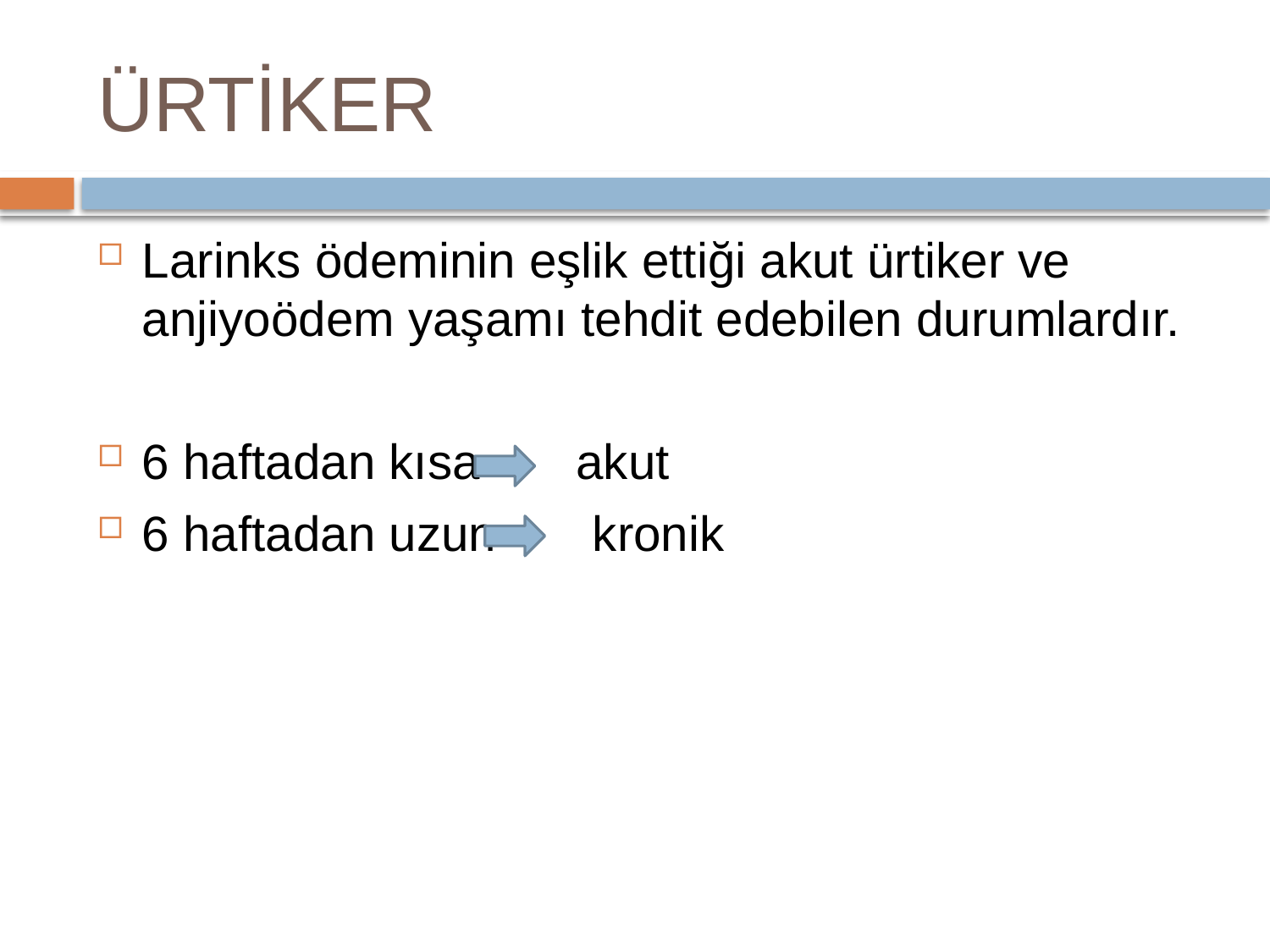

# ÜRTİKER
Larinks ödeminin eşlik ettiği akut ürtiker ve anjiyoödem yaşamı tehdit edebilen durumlardır.

6 haftadan kısa       akut
6 haftadan uzun       kronik